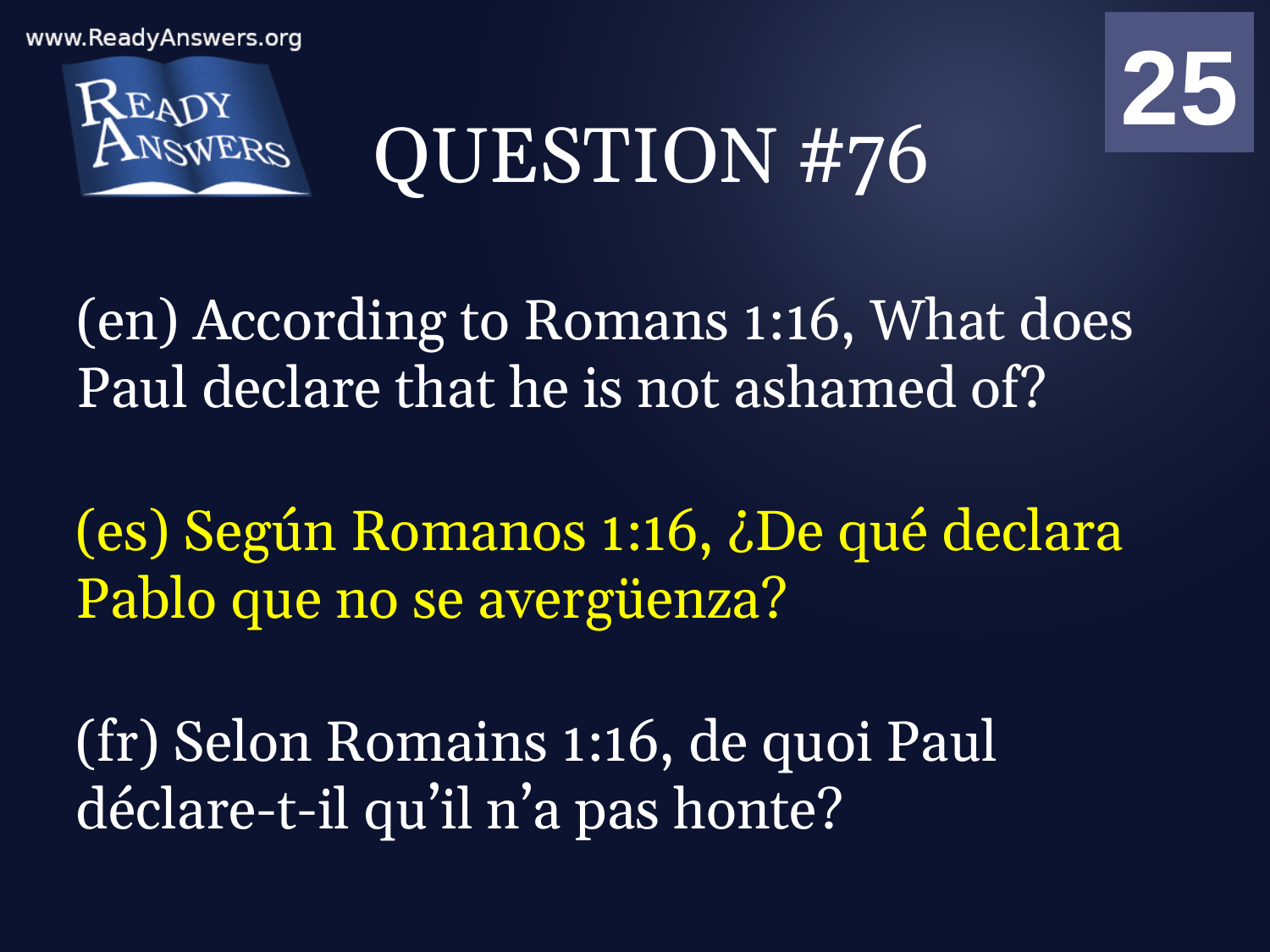

01
02
03
04
05
06
07
08
09
10
11
12
13
14
15
16
17
18
19
20
21
22
23
24
25
00
# QUESTION #76
(en) According to Romans 1:16, What does Paul declare that he is not ashamed of?
(es) Según Romanos 1:16, ¿De qué declara Pablo que no se avergüenza?
(fr) Selon Romains 1:16, de quoi Paul déclare-t-il qu’il n’a pas honte?